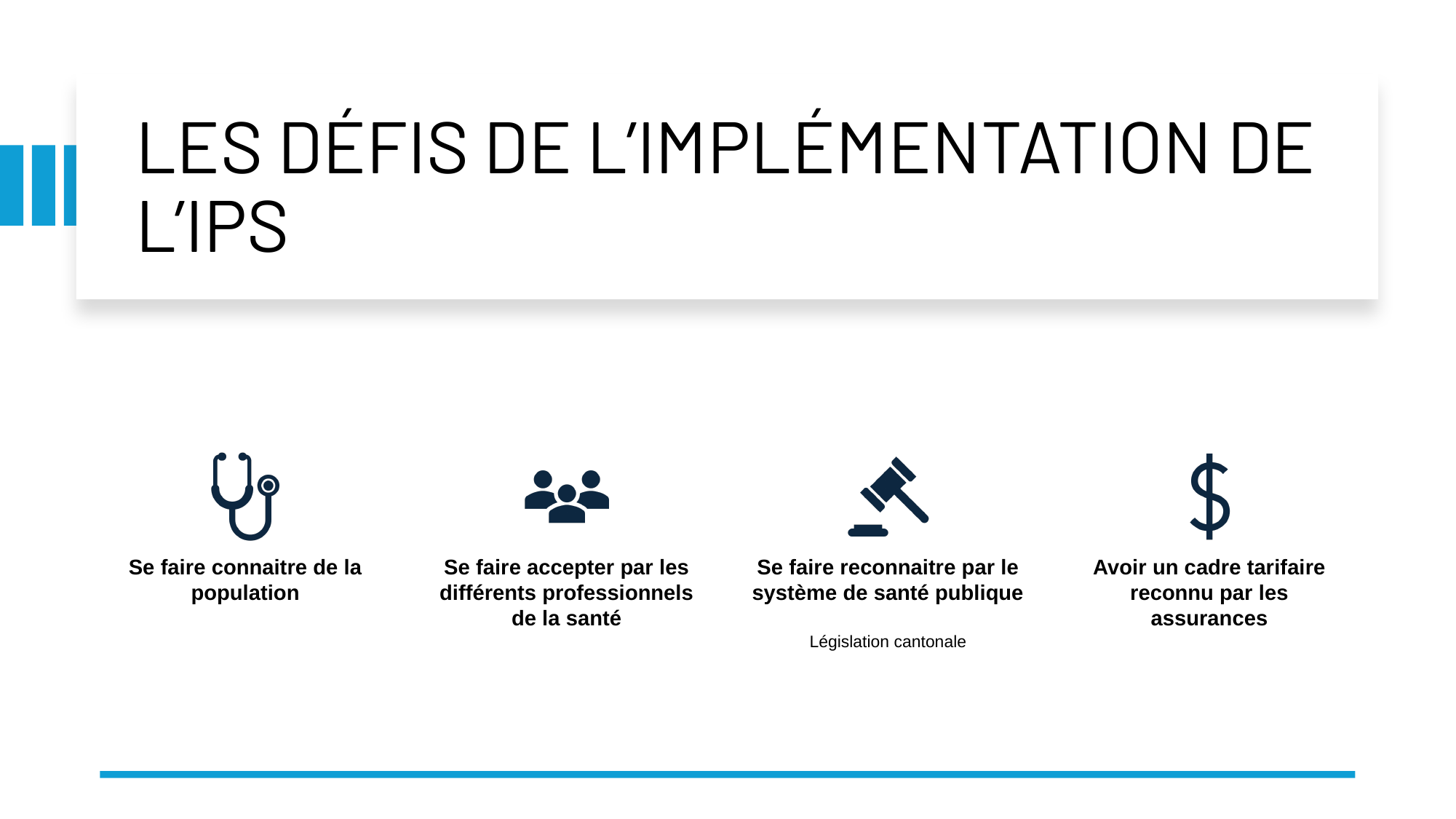

Les défis de l’implémentation de l’IPS

Se faire connaitre de la population
Se faire accepter par les différents professionnels de la santé
Se faire reconnaitre par le système de santé publique
Législation cantonale
Avoir un cadre tarifaire reconnu par les assurances